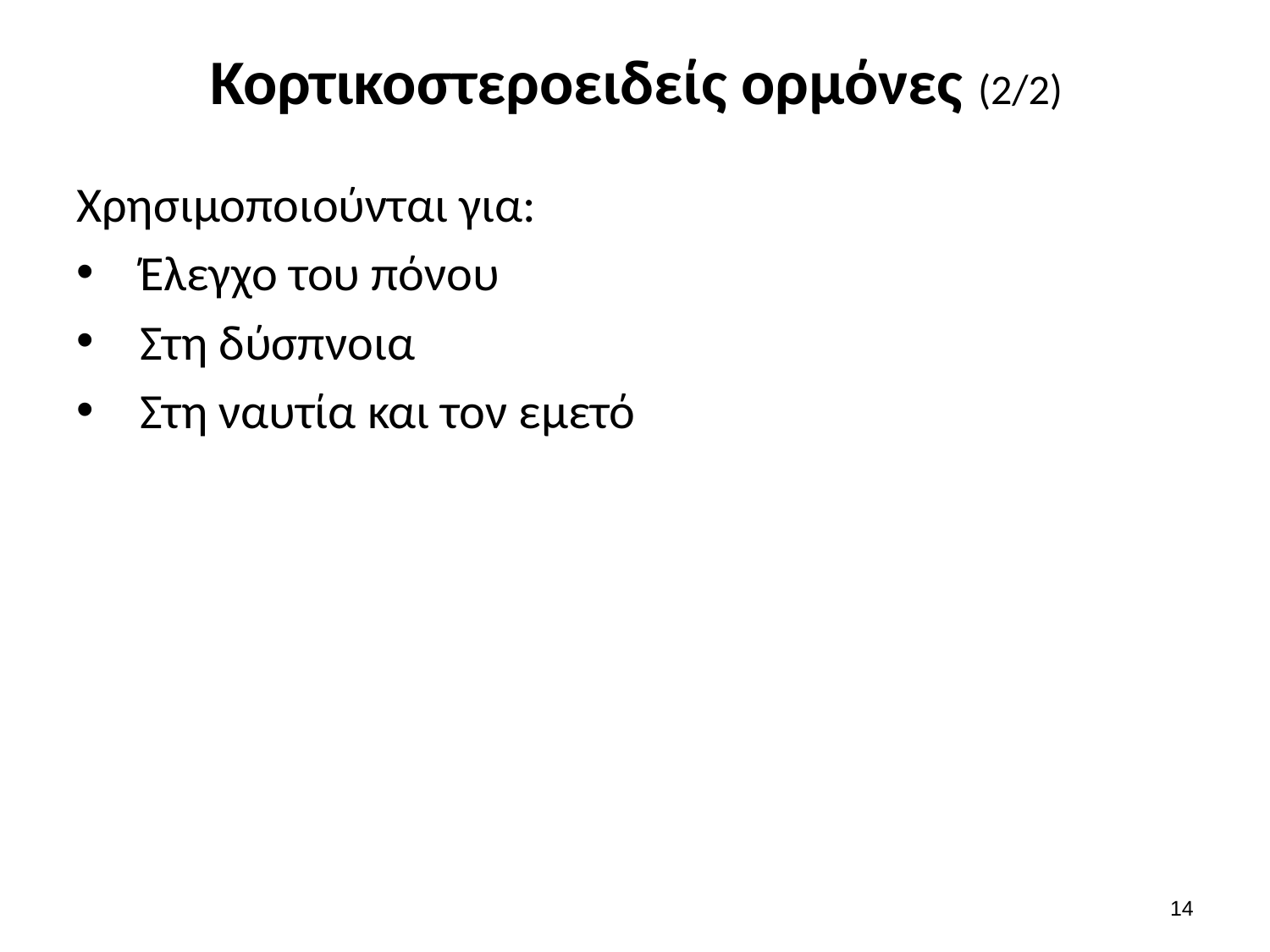

# Κορτικοστεροειδείς ορμόνες (2/2)
Χρησιμοποιούνται για:
Έλεγχο του πόνου
Στη δύσπνοια
Στη ναυτία και τον εμετό
14